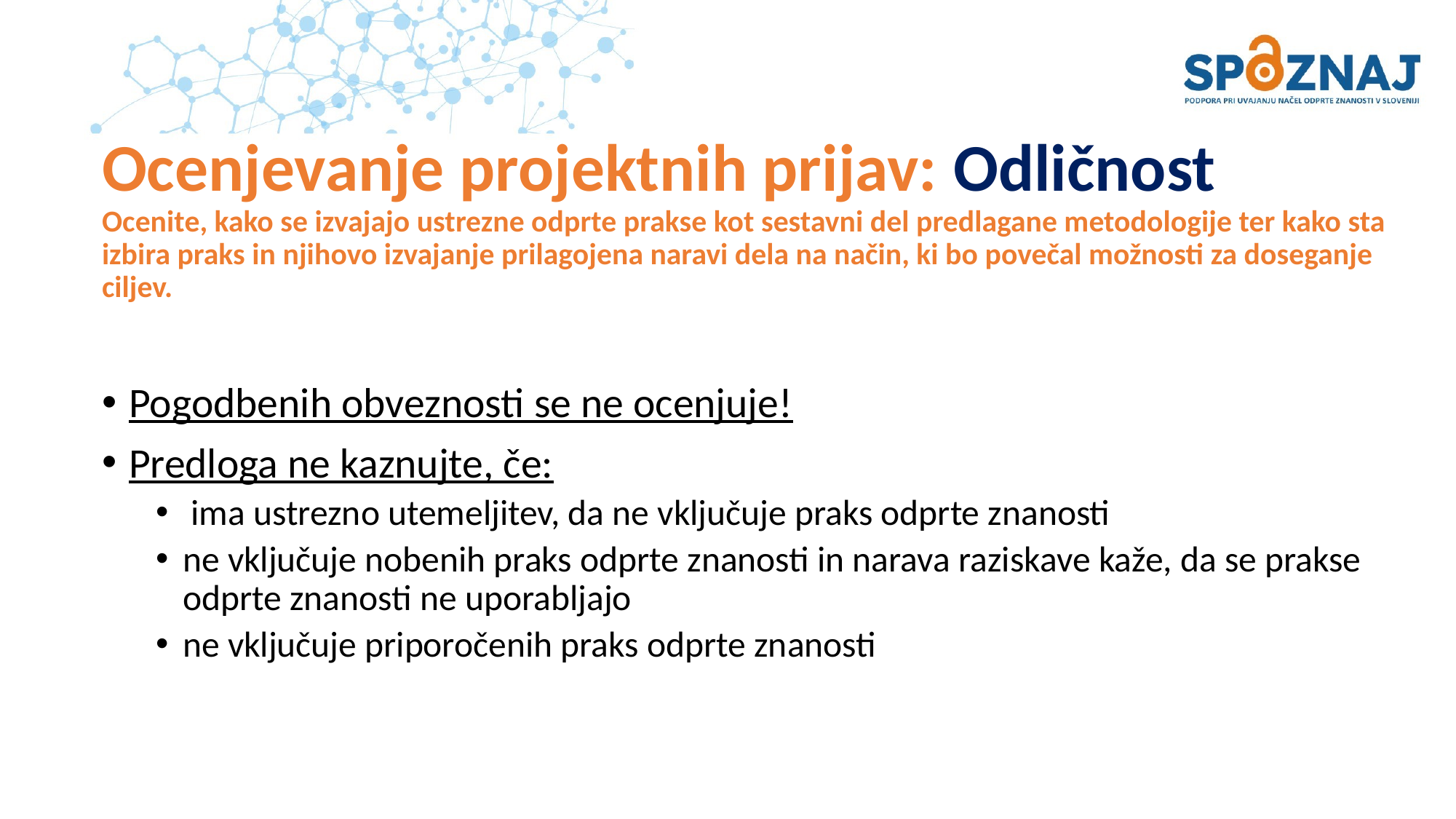

# Ocenjevanje projektnih prijav: Odličnost Ocenite, kako se izvajajo ustrezne odprte prakse kot sestavni del predlagane metodologije ter kako sta izbira praks in njihovo izvajanje prilagojena naravi dela na način, ki bo povečal možnosti za doseganje ciljev.
Pogodbenih obveznosti se ne ocenjuje!
Predloga ne kaznujte, če:
 ima ustrezno utemeljitev, da ne vključuje praks odprte znanosti
ne vključuje nobenih praks odprte znanosti in narava raziskave kaže, da se prakse odprte znanosti ne uporabljajo
ne vključuje priporočenih praks odprte znanosti